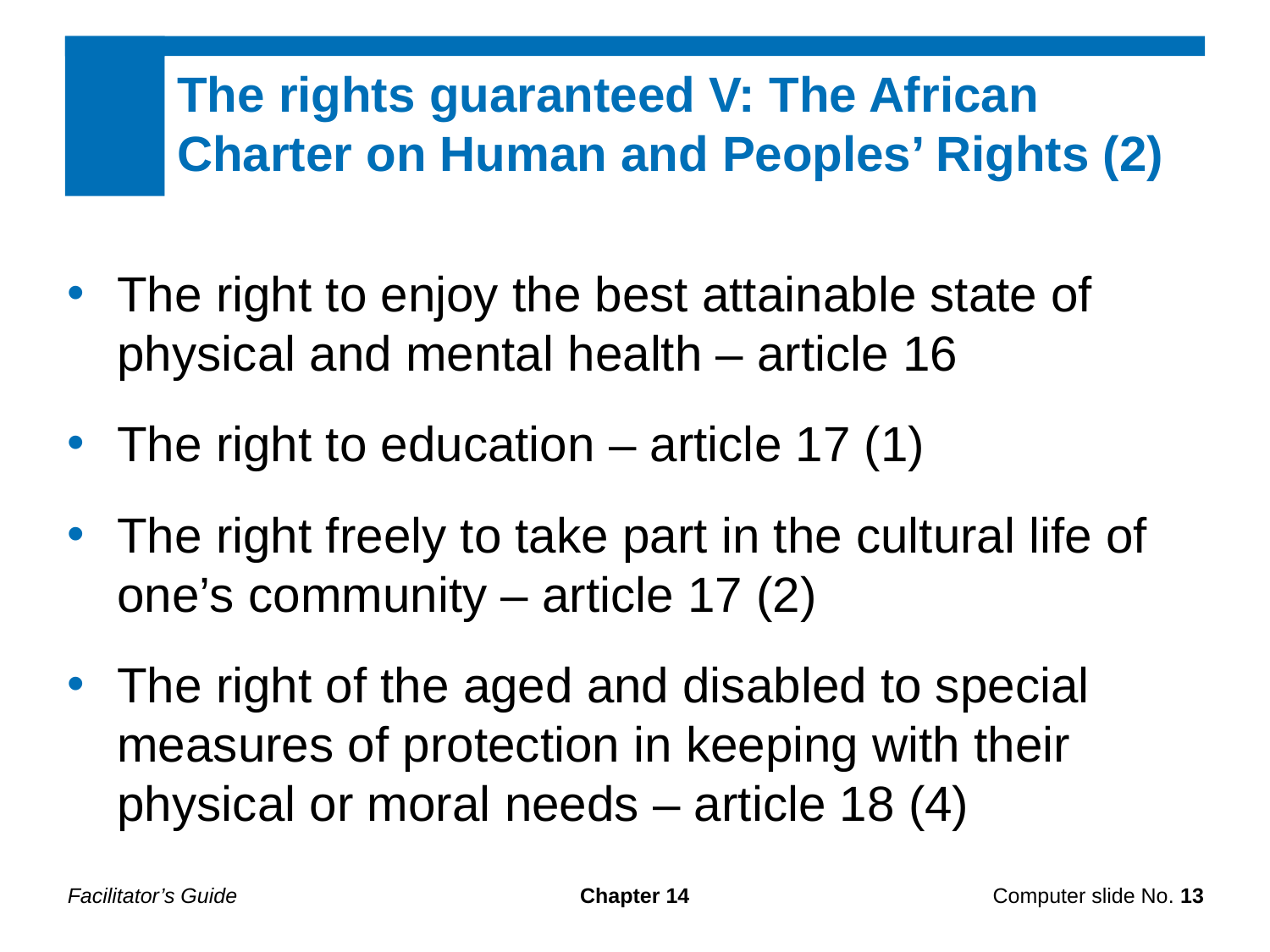

The rights guaranteed V: The African Charter on Human and Peoples’ Rights (2)
The right to enjoy the best attainable state of physical and mental health – article 16
The right to education – article 17 (1)
The right freely to take part in the cultural life of one’s community – article 17 (2)
The right of the aged and disabled to special measures of protection in keeping with their physical or moral needs – article 18 (4)
Facilitator’s Guide
Chapter 14
Computer slide No. 13